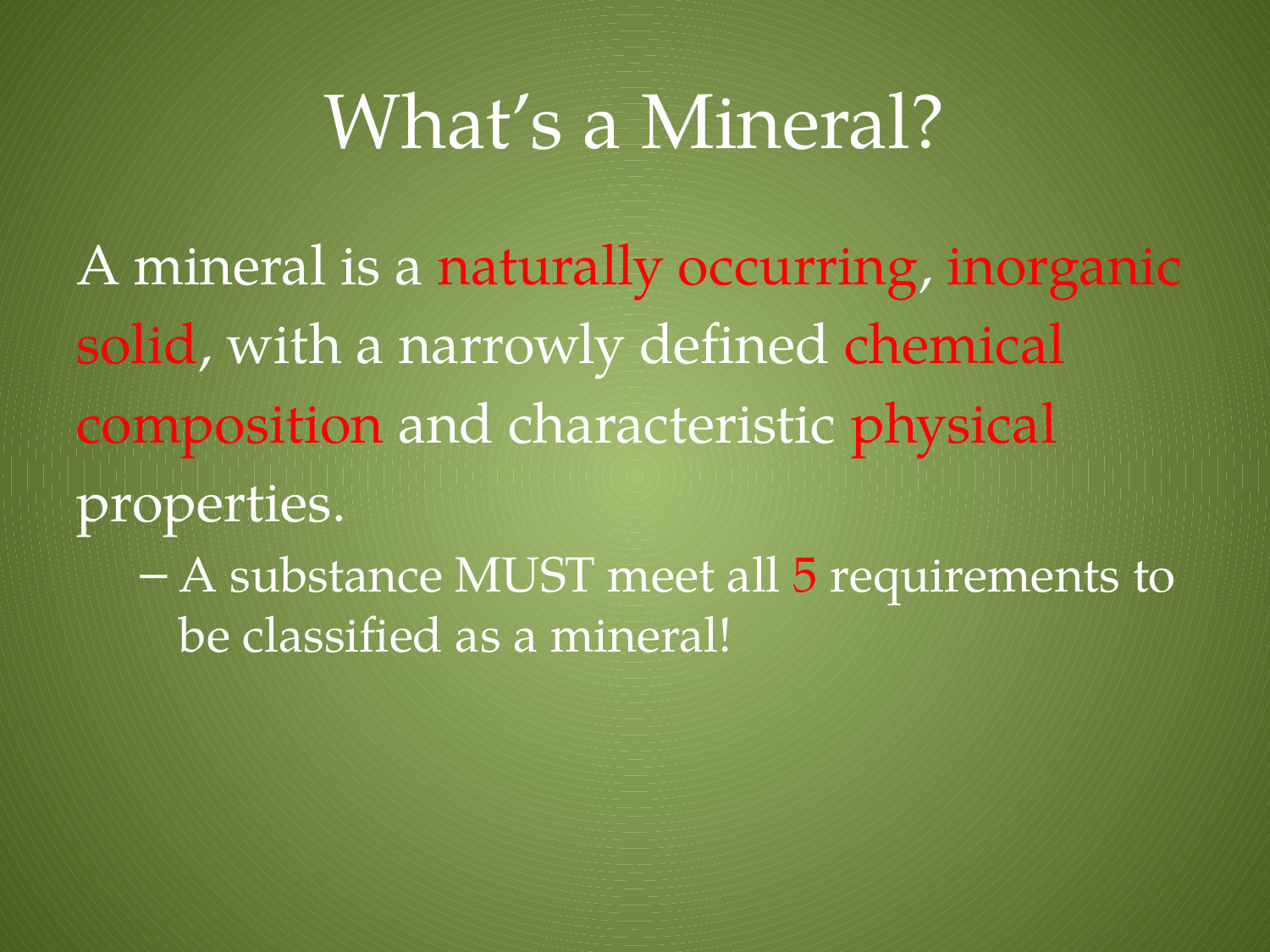

# What’s a Mineral?
A mineral is a naturally occurring, inorganic
solid, with a narrowly defined chemical
composition and characteristic physical
properties.
A substance MUST meet all 5 requirements to be classified as a mineral!